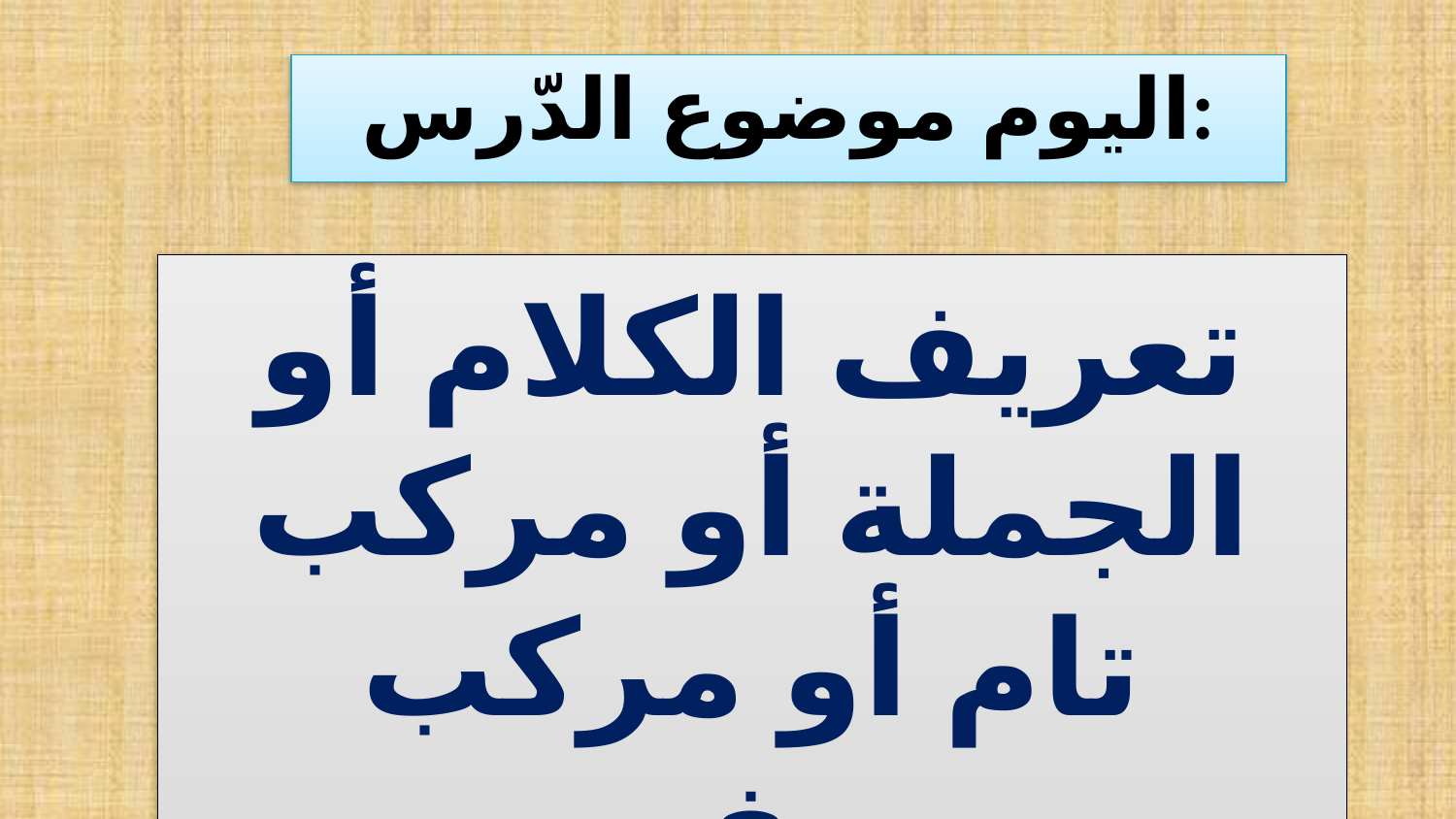

# اليوم موضوع الدّرس:
تعريف الكلام أو الجملة أو مركب تام أو مركب مفيد،
بيان أقسامه مع الأمثلة.